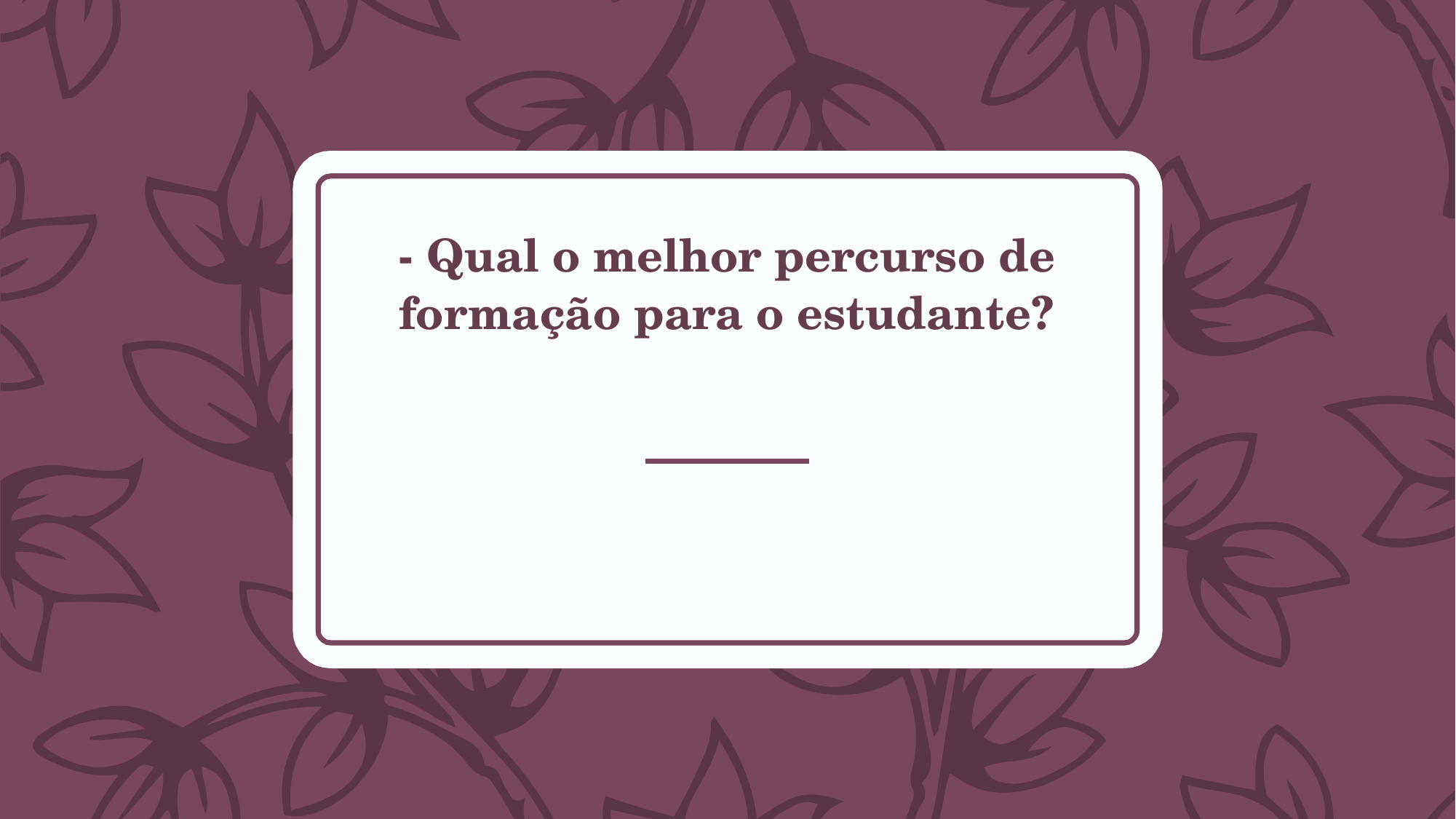

# - Qual o melhor percurso de formação para o estudante?